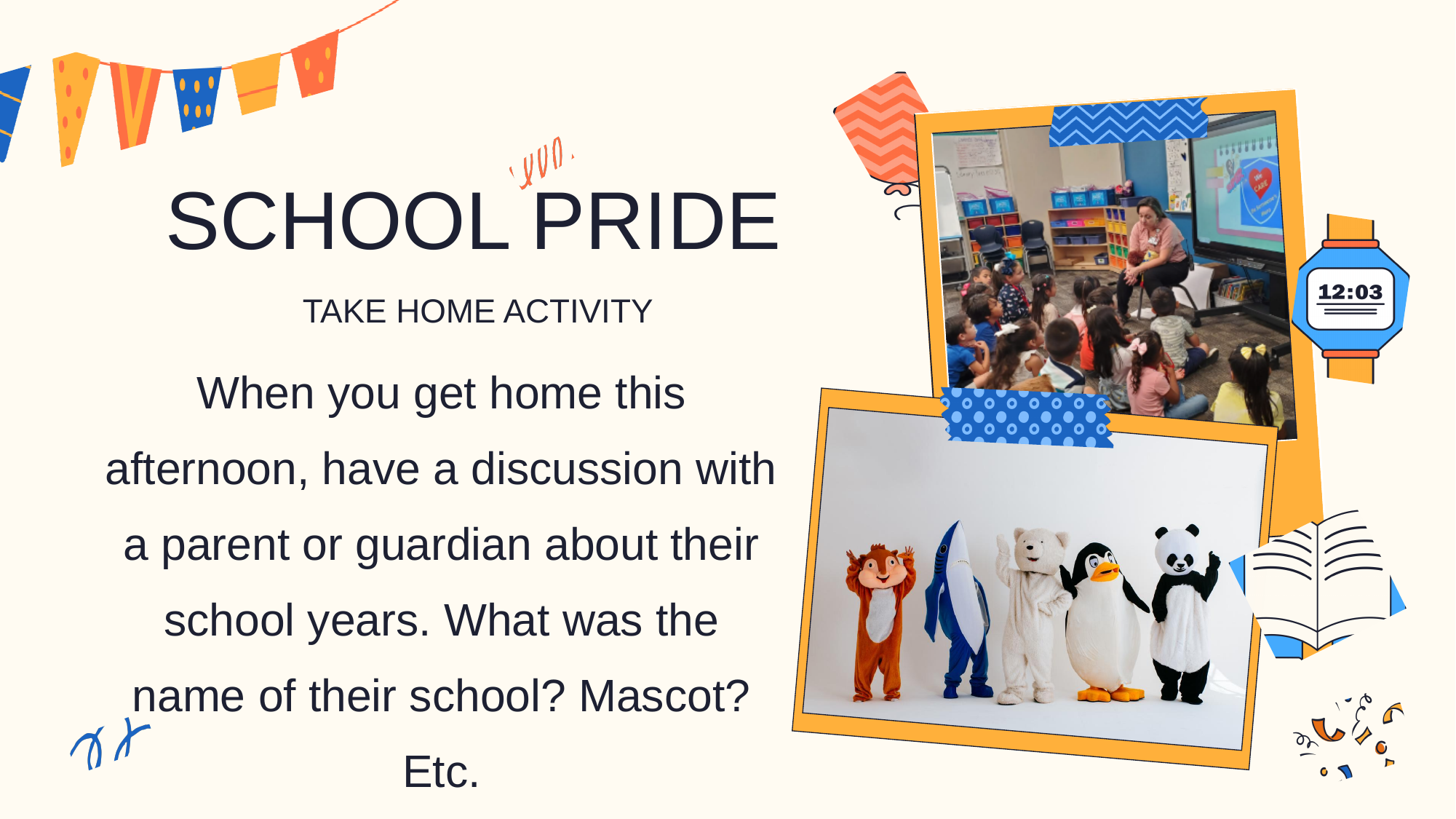

SCHOOL PRIDE

TAKE HOME ACTIVITY
When you get home this afternoon, have a discussion with a parent or guardian about their school years. What was the name of their school? Mascot? Etc.